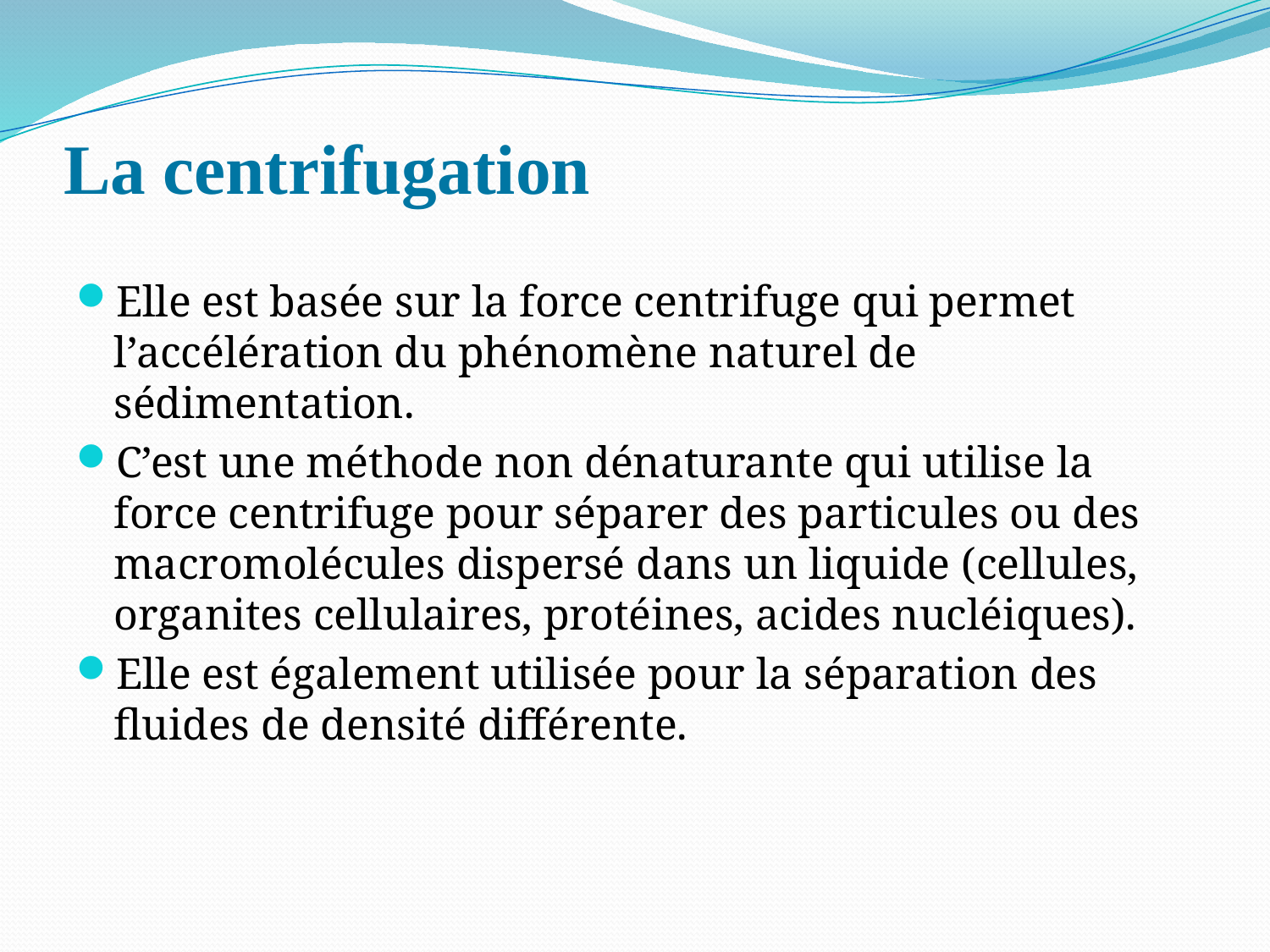

# La centrifugation
Elle est basée sur la force centrifuge qui permet l’accélération du phénomène naturel de sédimentation.
C’est une méthode non dénaturante qui utilise la force centrifuge pour séparer des particules ou des macromolécules dispersé dans un liquide (cellules, organites cellulaires, protéines, acides nucléiques).
Elle est également utilisée pour la séparation des fluides de densité différente.